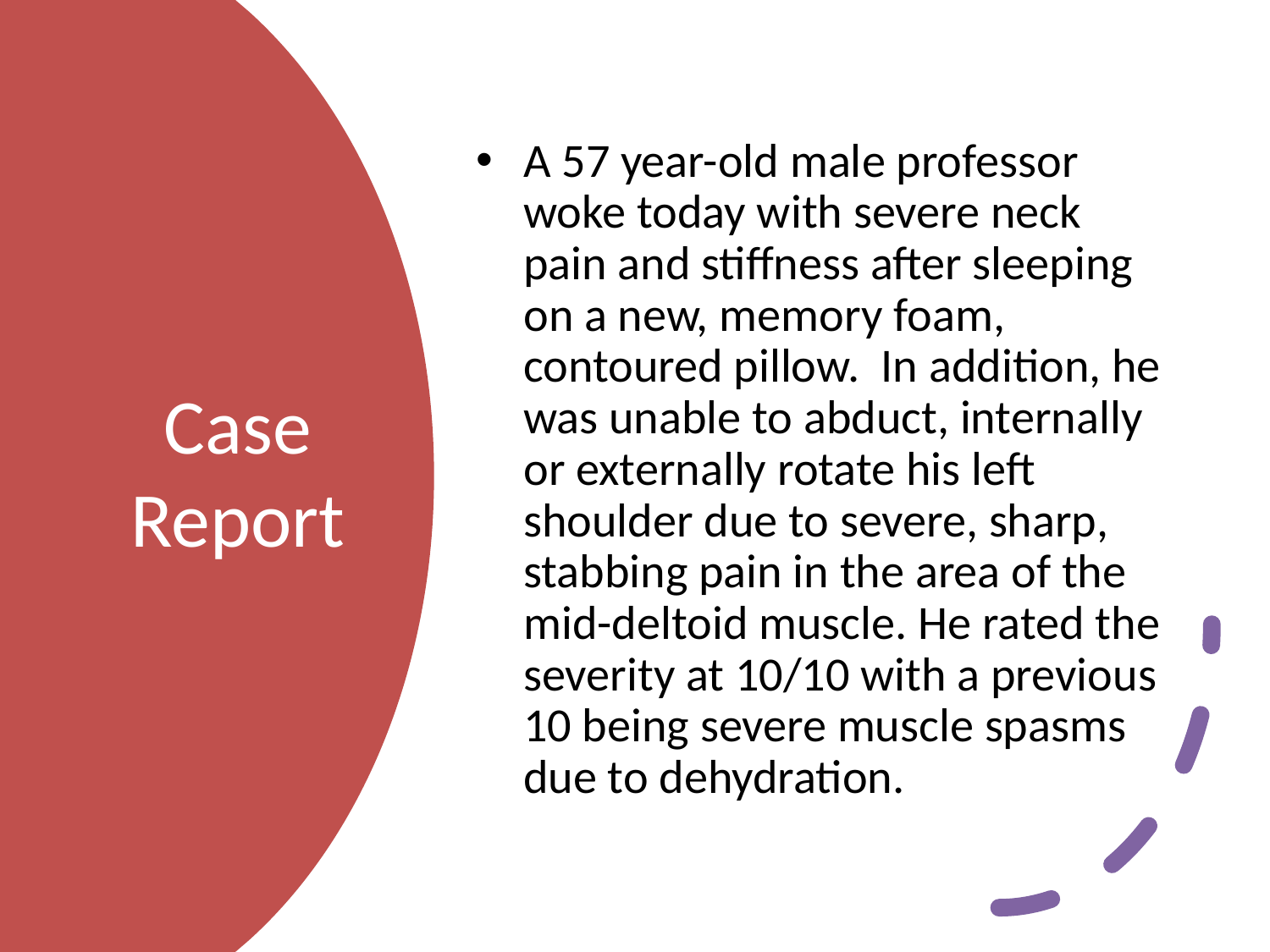

A 57 year-old male professor woke today with severe neck pain and stiffness after sleeping on a new, memory foam, contoured pillow.  In addition, he was unable to abduct, internally or externally rotate his left shoulder due to severe, sharp, stabbing pain in the area of the mid-deltoid muscle. He rated the severity at 10/10 with a previous 10 being severe muscle spasms due to dehydration.
# Case Report